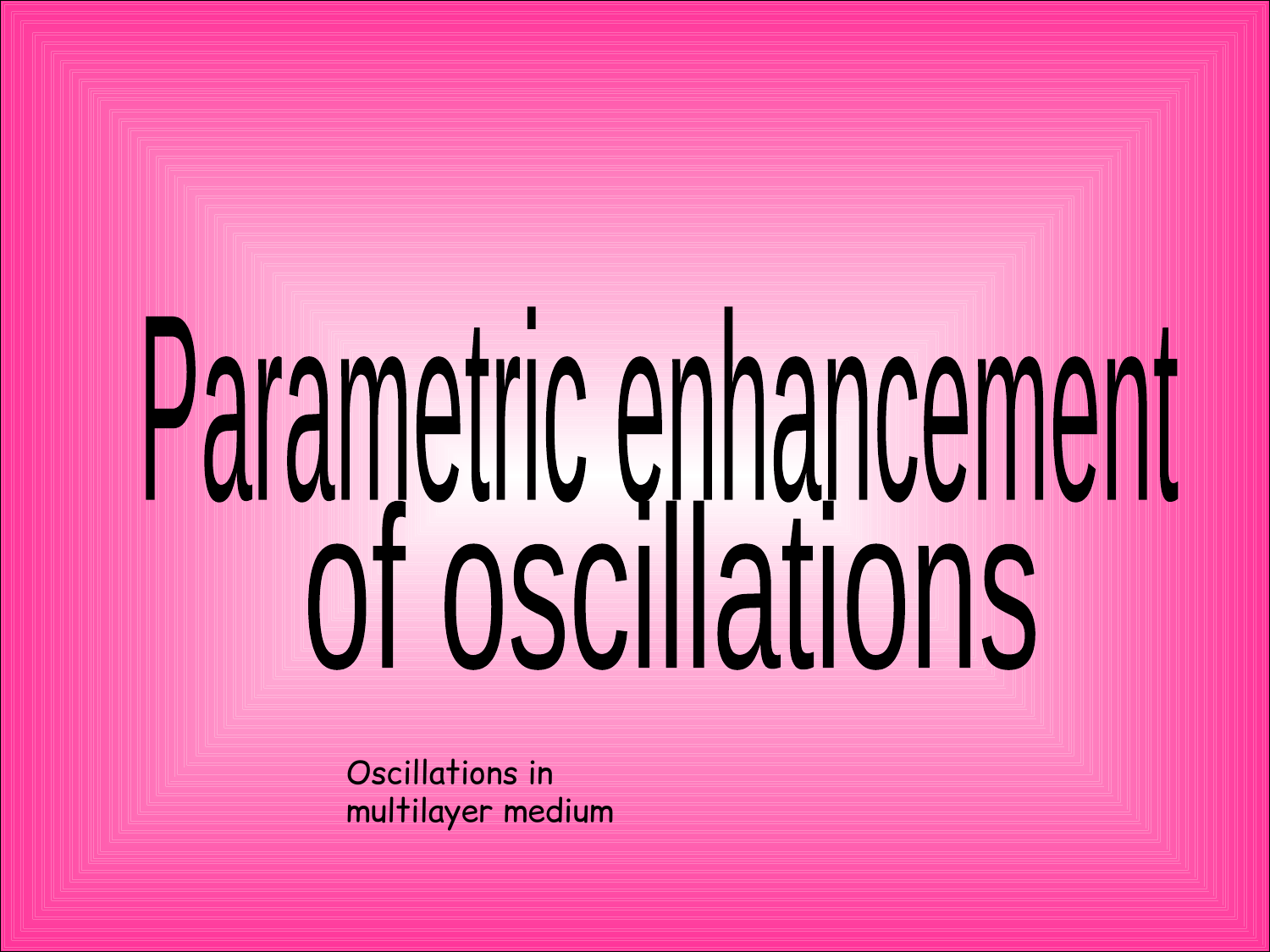

Parametric enhancement
of oscillations
Oscillations in multilayer medium